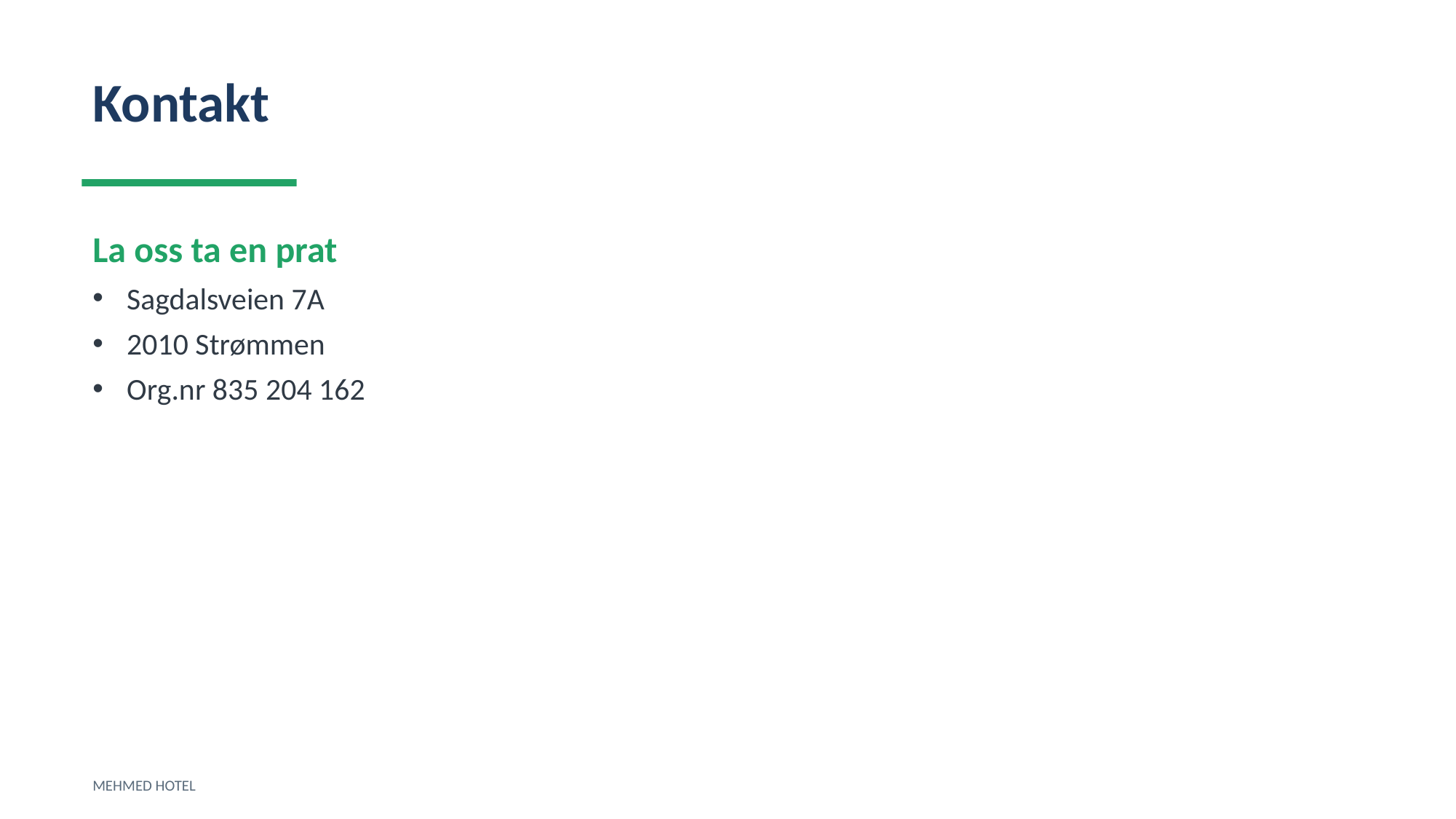

Kontakt

La oss ta en prat
Sagdalsveien 7A
2010 Strømmen
Org.nr 835 204 162
MEHMED HOTEL